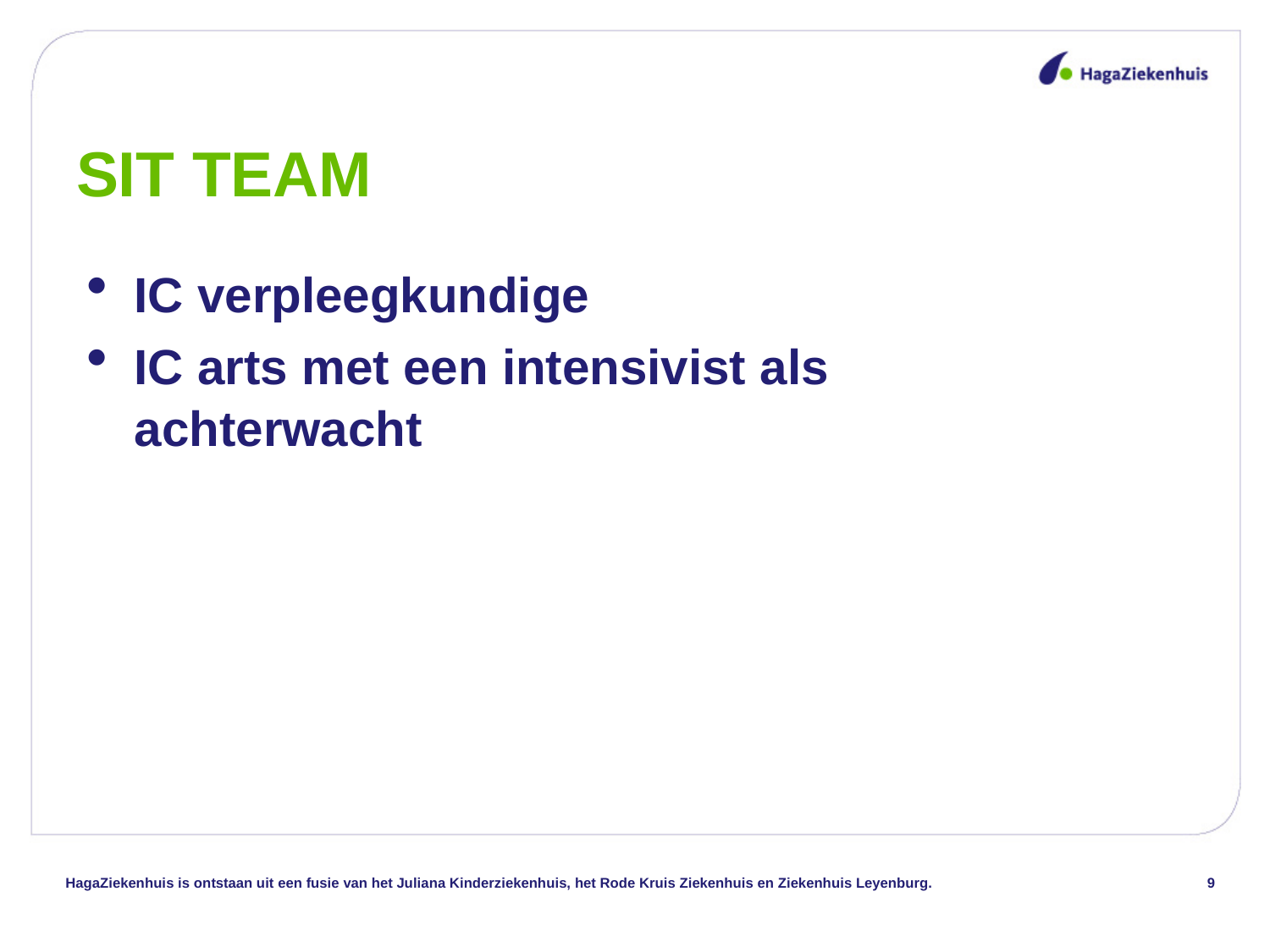

# SIT TEAM
IC verpleegkundige
IC arts met een intensivist als achterwacht
HagaZiekenhuis is ontstaan uit een fusie van het Juliana Kinderziekenhuis, het Rode Kruis Ziekenhuis en Ziekenhuis Leyenburg.
9